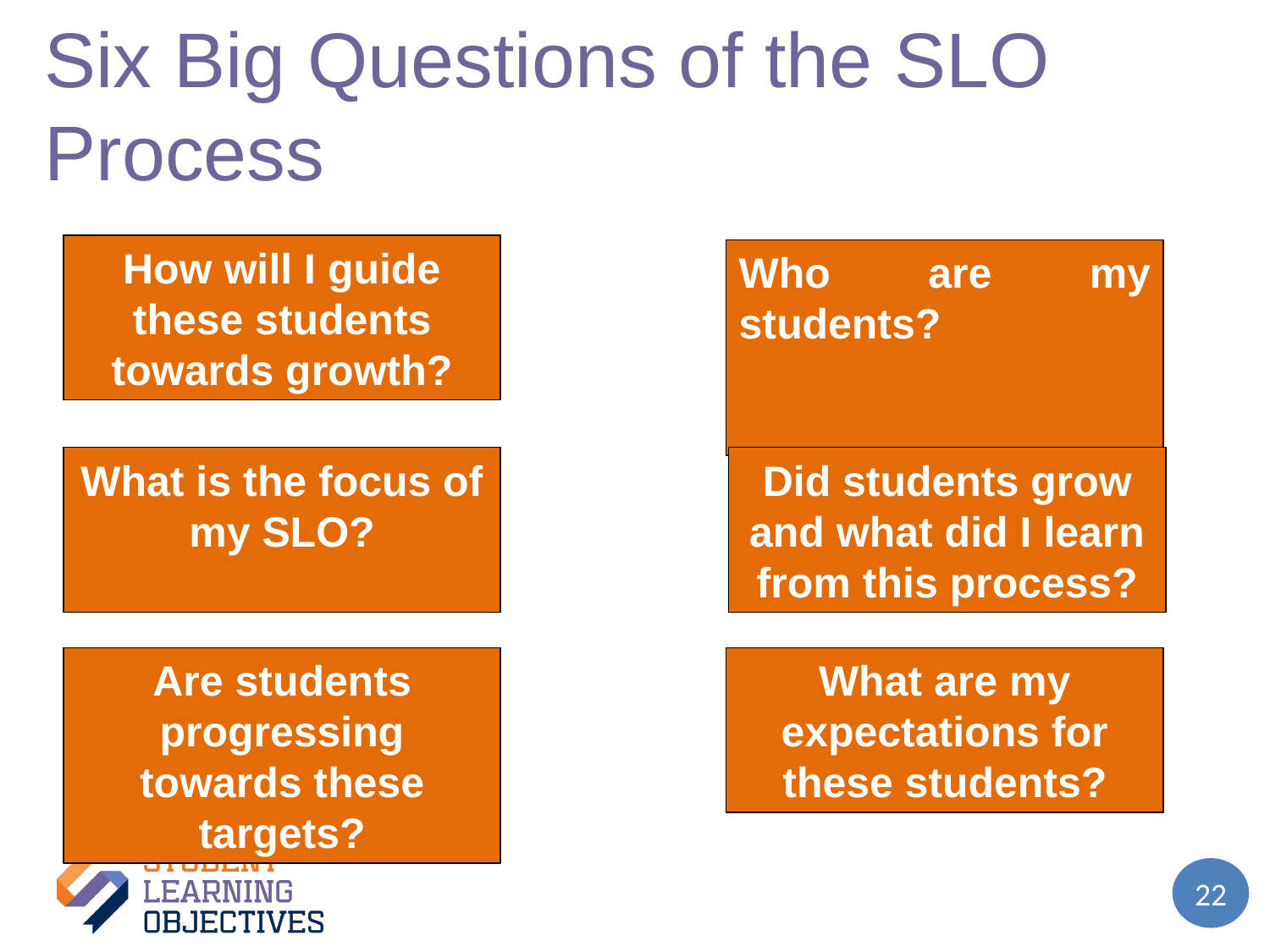

# Six Big Questions of the SLO Process

How will I guide these students towards growth?
Who are my students?

What is the focus of my SLO?

Did students grow and what did I learn from this process?

Are students progressing towards these targets?
What are my expectations for these students?
22